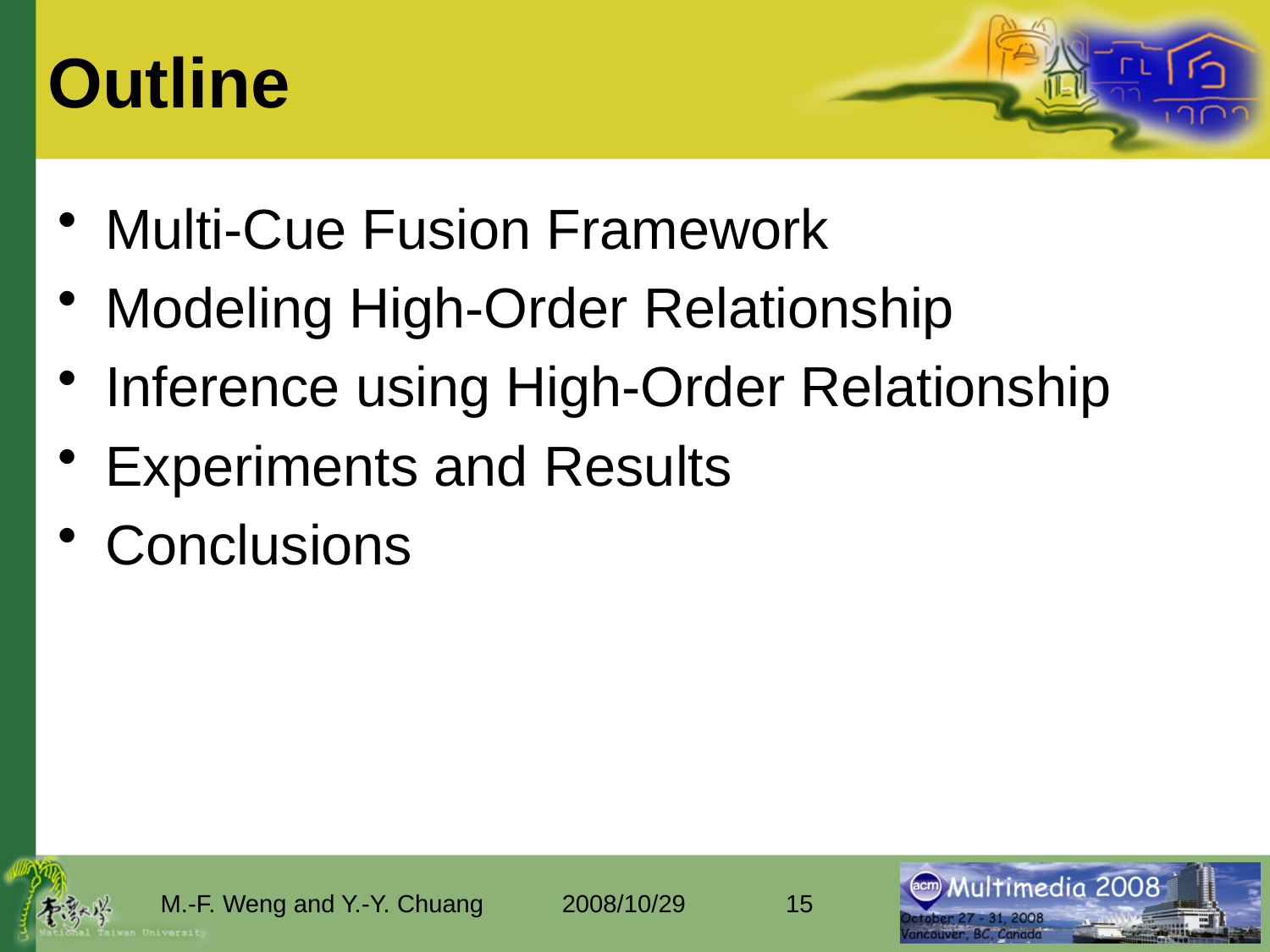

# Outline
Multi-Cue Fusion Framework
Modeling High-Order Relationship
Inference using High-Order Relationship
Experiments and Results
Conclusions
M.-F. Weng and Y.-Y. Chuang
2008/10/29
15